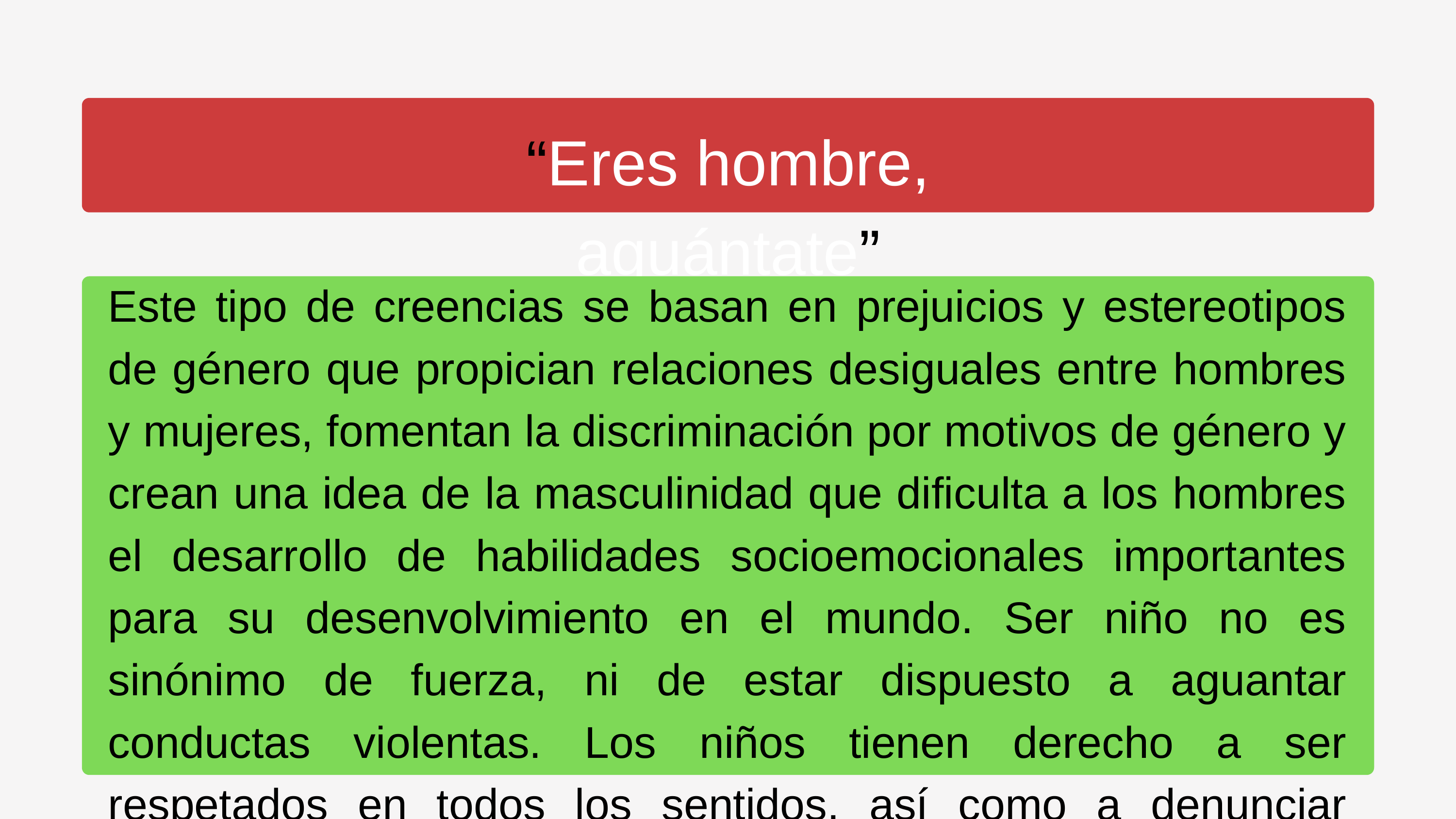

“Eres hombre, aguántate”
Este tipo de creencias se basan en prejuicios y estereotipos de género que propician relaciones desiguales entre hombres y mujeres, fomentan la discriminación por motivos de género y crean una idea de la masculinidad que dificulta a los hombres el desarrollo de habilidades socioemocionales importantes para su desenvolvimiento en el mundo. Ser niño no es sinónimo de fuerza, ni de estar dispuesto a aguantar conductas violentas. Los niños tienen derecho a ser respetados en todos los sentidos, así como a denunciar libremente cuando se atente contra ellos.